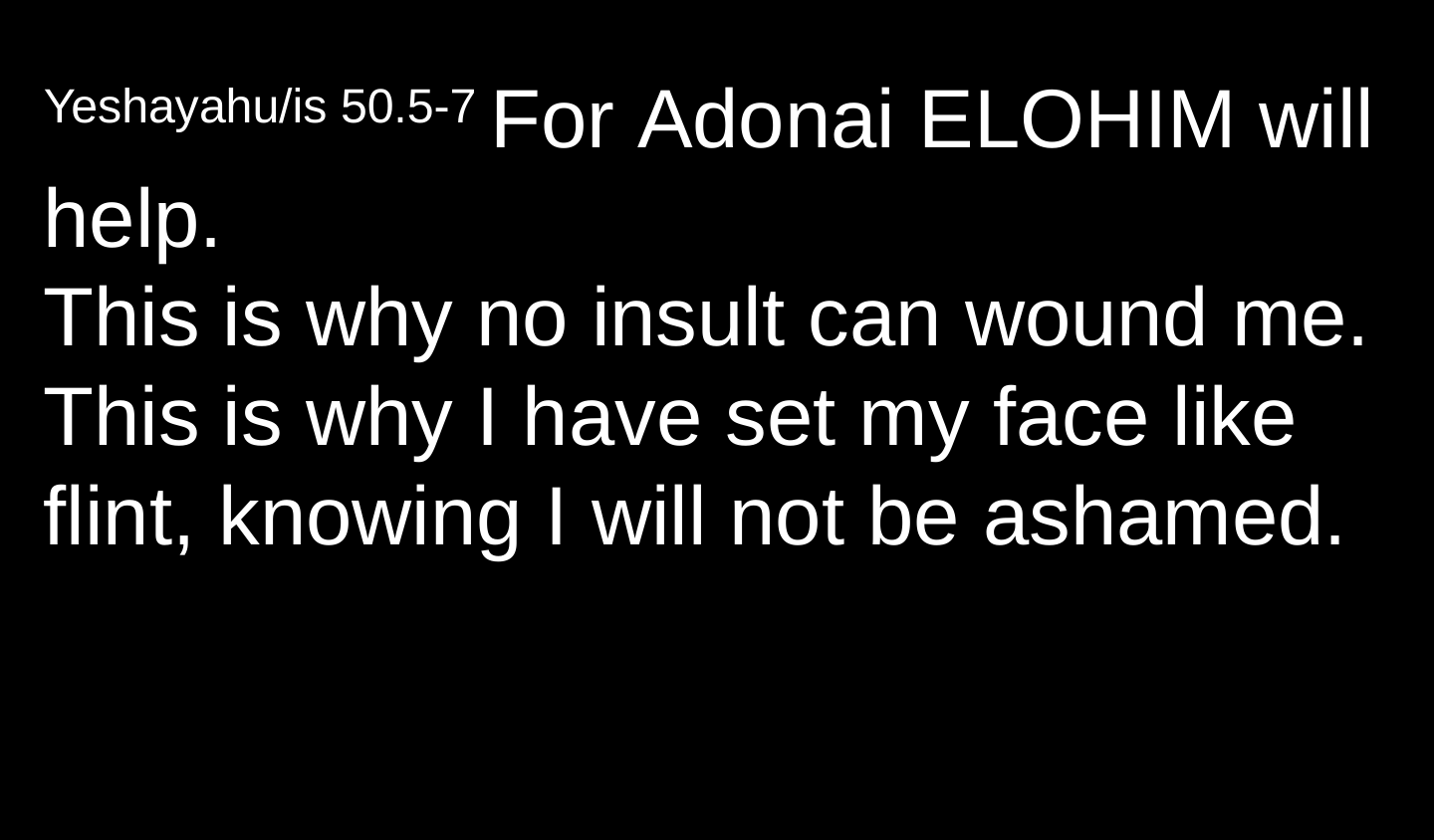

Yeshayahu/is 50.5-7 For Adonai Elohim will help.
This is why no insult can wound me. This is why I have set my face like flint, knowing I will not be ashamed.